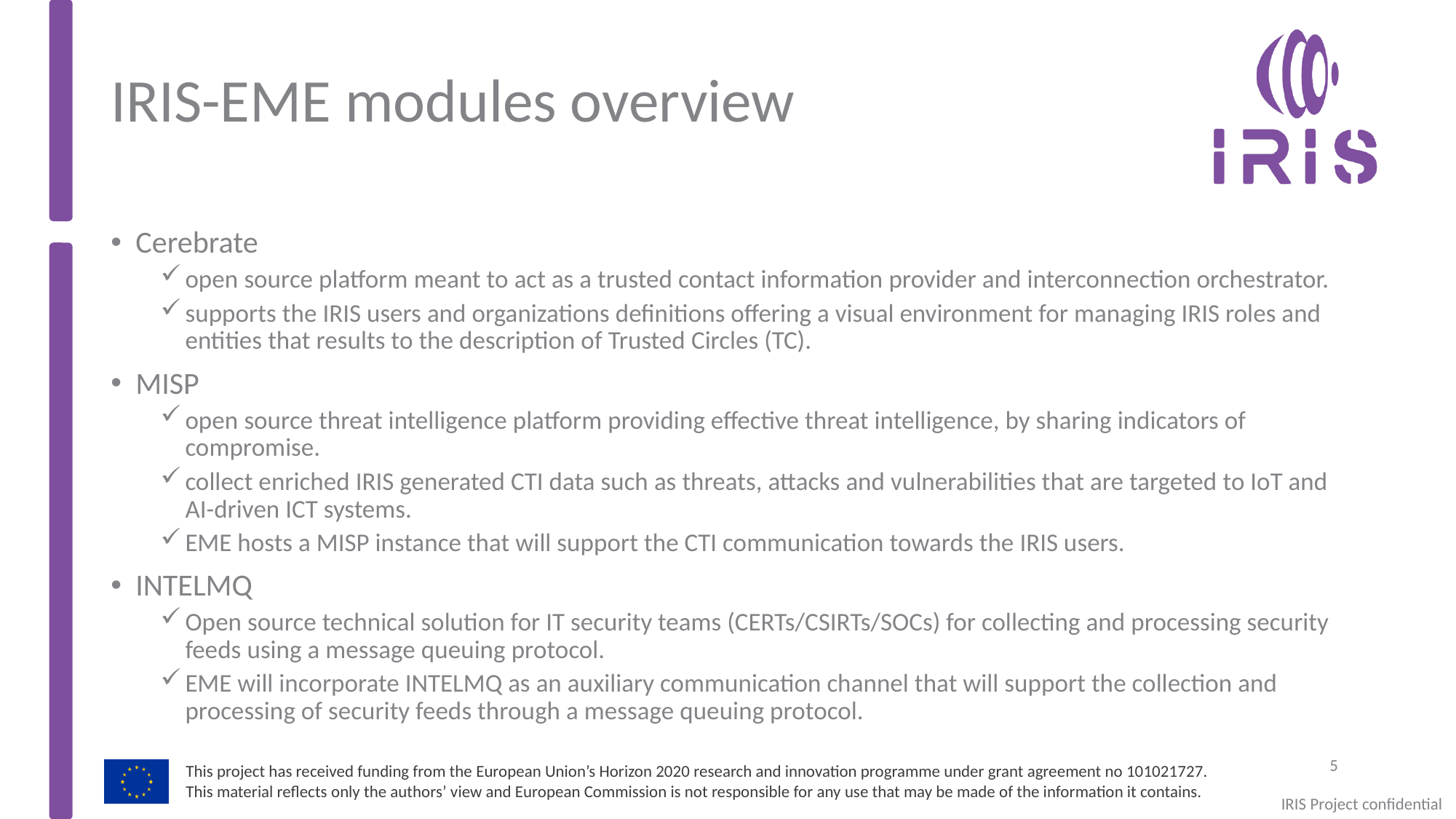

# IRIS-EME modules overview
Cerebrate
open source platform meant to act as a trusted contact information provider and interconnection orchestrator.
supports the IRIS users and organizations definitions offering a visual environment for managing IRIS roles and entities that results to the description of Trusted Circles (TC).
MISP
open source threat intelligence platform providing effective threat intelligence, by sharing indicators of compromise.
collect enriched IRIS generated CTI data such as threats, attacks and vulnerabilities that are targeted to IoT and AI-driven ICT systems.
EME hosts a MISP instance that will support the CTI communication towards the IRIS users.
INTELMQ
Open source technical solution for IT security teams (CERTs/CSIRTs/SOCs) for collecting and processing security feeds using a message queuing protocol.
EME will incorporate INTELMQ as an auxiliary communication channel that will support the collection and processing of security feeds through a message queuing protocol.

5